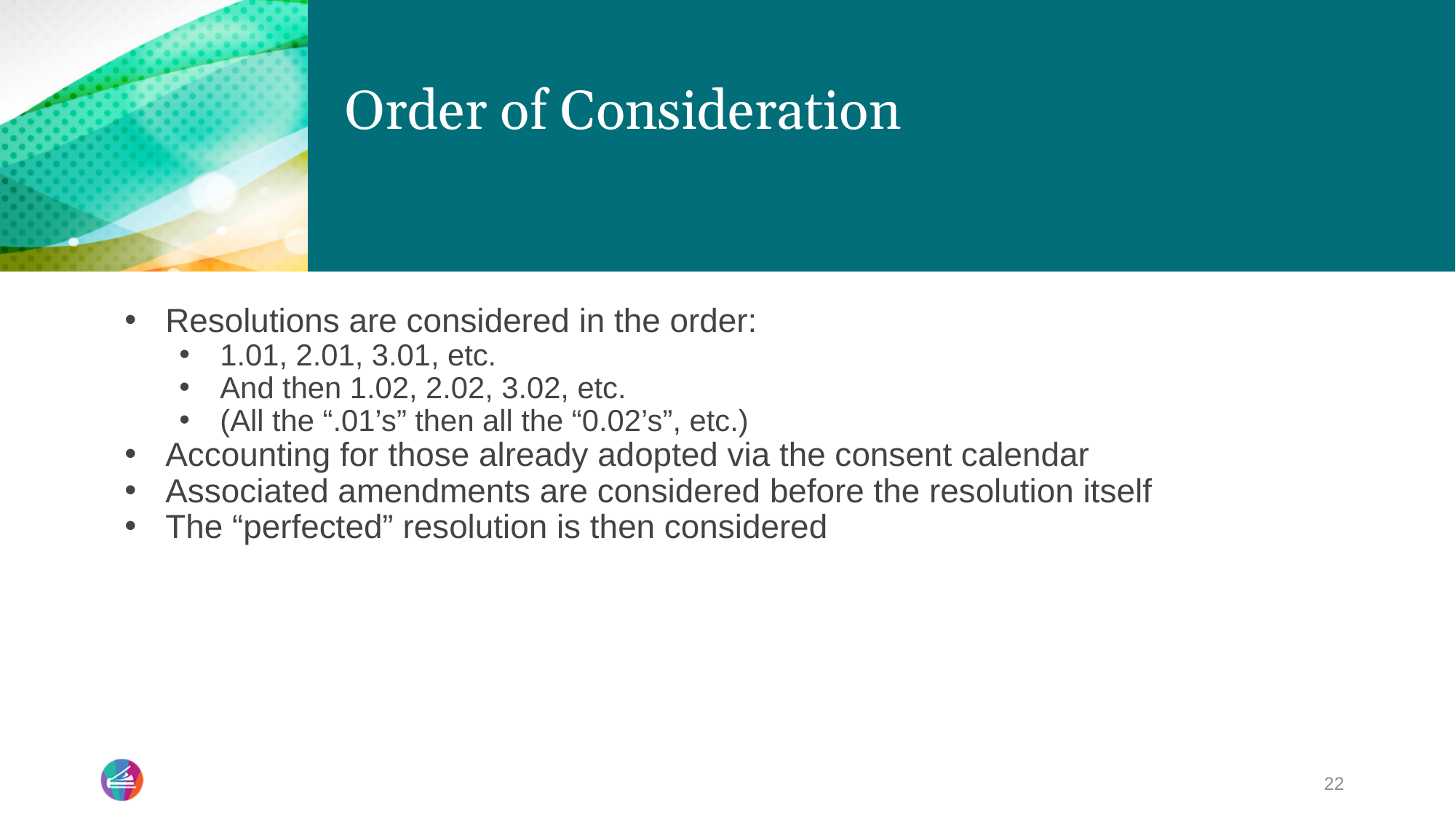

# Order of Consideration
Resolutions are considered in the order:
1.01, 2.01, 3.01, etc.
And then 1.02, 2.02, 3.02, etc.
(All the “.01’s” then all the “0.02’s”, etc.)
Accounting for those already adopted via the consent calendar
Associated amendments are considered before the resolution itself
The “perfected” resolution is then considered

22